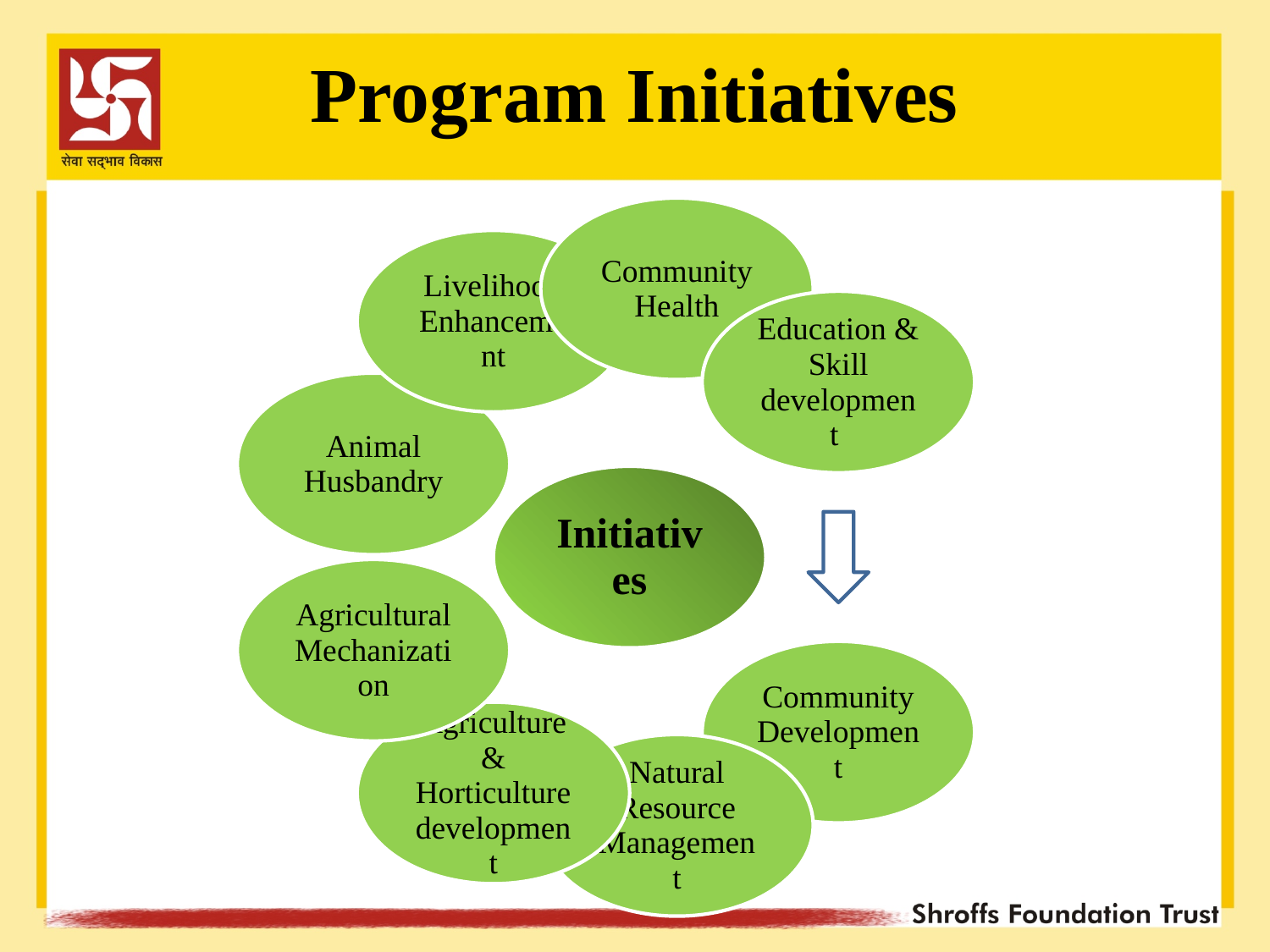

# Program Initiatives
Initiatives
Livelihood Enhancement
Education & Skill development
Agricultural Mechanization
Animal Husbandry
Community Health